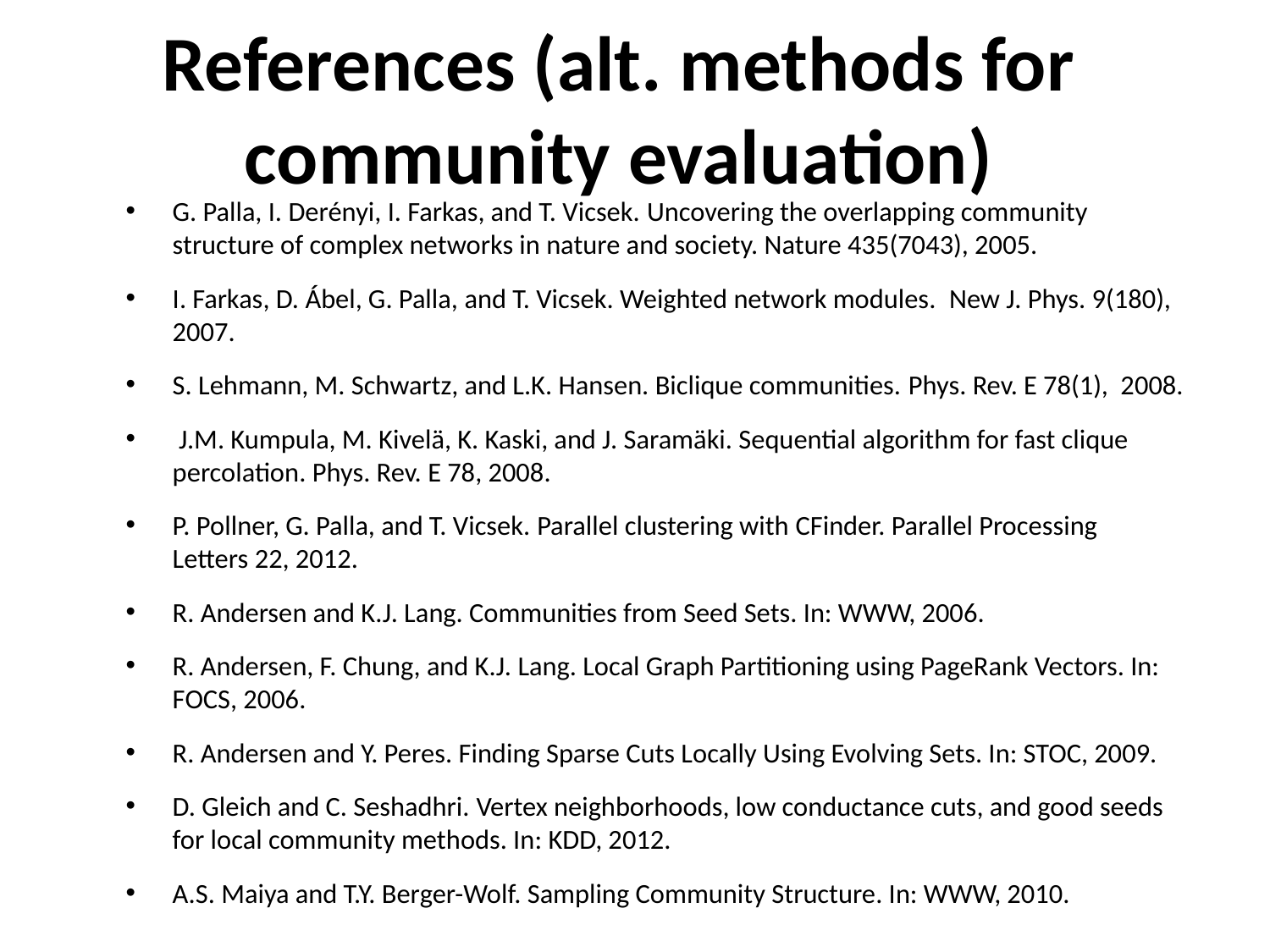

# References (alt. methods for community evaluation)
G. Palla, I. Derényi, I. Farkas, and T. Vicsek. Uncovering the overlapping community structure of complex networks in nature and society. Nature 435(7043), 2005.
I. Farkas, D. Ábel, G. Palla, and T. Vicsek. Weighted network modules.  New J. Phys. 9(180), 2007.
S. Lehmann, M. Schwartz, and L.K. Hansen. Biclique communities. Phys. Rev. E 78(1),  2008.
 J.M. Kumpula, M. Kivelä, K. Kaski, and J. Saramäki. Sequential algorithm for fast clique percolation. Phys. Rev. E 78, 2008.
P. Pollner, G. Palla, and T. Vicsek. Parallel clustering with CFinder. Parallel Processing Letters 22, 2012.
R. Andersen and K.J. Lang. Communities from Seed Sets. In: WWW, 2006.
R. Andersen, F. Chung, and K.J. Lang. Local Graph Partitioning using PageRank Vectors. In: FOCS, 2006.
R. Andersen and Y. Peres. Finding Sparse Cuts Locally Using Evolving Sets. In: STOC, 2009.
D. Gleich and C. Seshadhri. Vertex neighborhoods, low conductance cuts, and good seeds for local community methods. In: KDD, 2012.
A.S. Maiya and T.Y. Berger-Wolf. Sampling Community Structure. In: WWW, 2010.